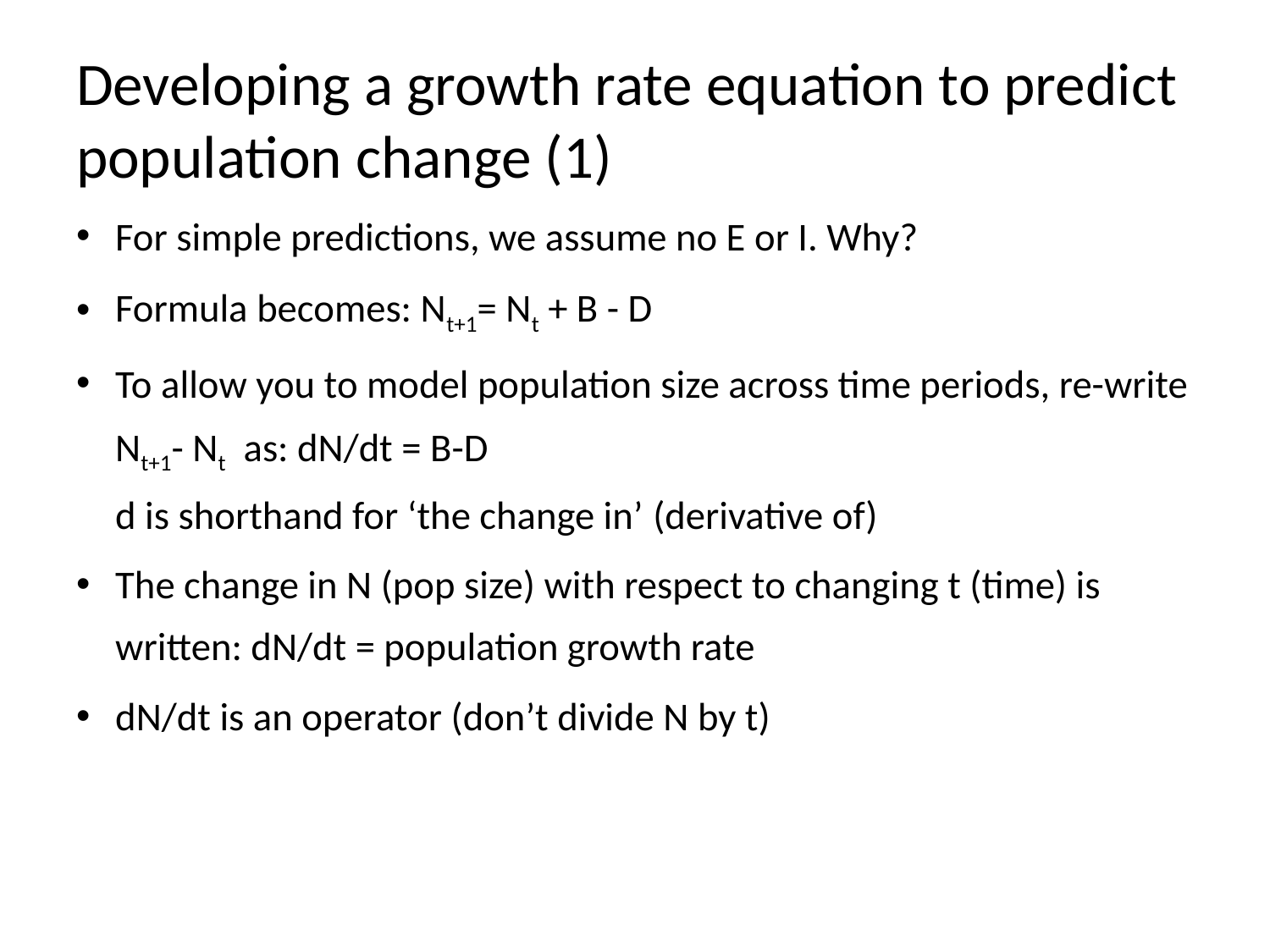

# Developing a growth rate equation to predict population change (1)
For simple predictions, we assume no E or I. Why?
Formula becomes: Nt+1= Nt + B - D
To allow you to model population size across time periods, re-write Nt+1- Nt  as: dN/dt = B-D
d is shorthand for ‘the change in’ (derivative of)
The change in N (pop size) with respect to changing t (time) is written: dN/dt = population growth rate
dN/dt is an operator (don’t divide N by t)